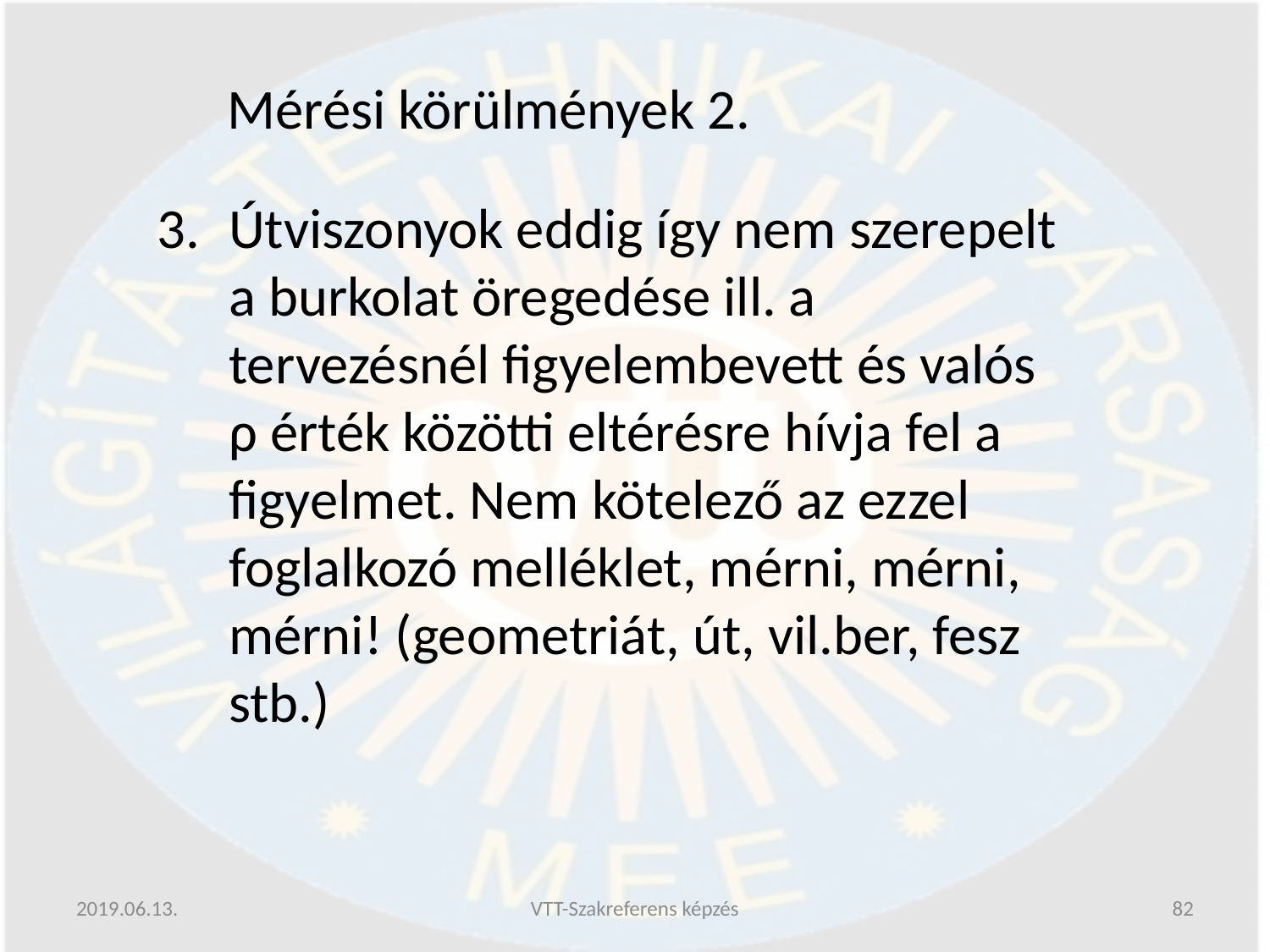

Mérési körülmények 2.
Útviszonyok eddig így nem szerepelt a burkolat öregedése ill. a tervezésnél figyelembevett és valós ρ érték közötti eltérésre hívja fel a figyelmet. Nem kötelező az ezzel foglalkozó melléklet, mérni, mérni, mérni! (geometriát, út, vil.ber, fesz stb.)

2019.06.13.
VTT-Szakreferens képzés
82